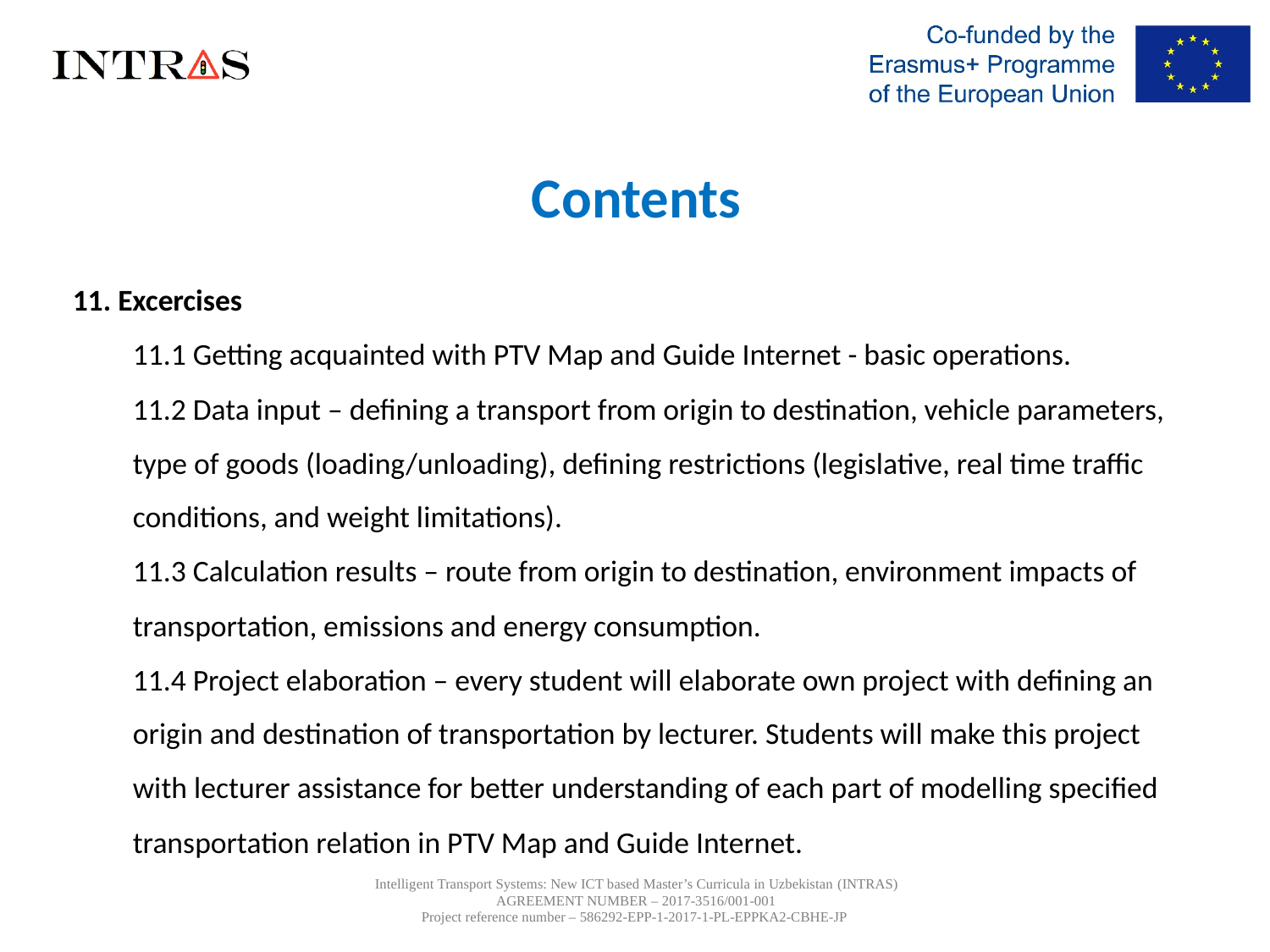

Contents
11. Excercises
11.1 Getting acquainted with PTV Map and Guide Internet - basic operations.
11.2 Data input – defining a transport from origin to destination, vehicle parameters, type of goods (loading/unloading), defining restrictions (legislative, real time traffic conditions, and weight limitations).
11.3 Calculation results – route from origin to destination, environment impacts of transportation, emissions and energy consumption.
11.4 Project elaboration – every student will elaborate own project with defining an origin and destination of transportation by lecturer. Students will make this project with lecturer assistance for better understanding of each part of modelling specified transportation relation in PTV Map and Guide Internet.
Intelligent Transport Systems: New ICT based Master’s Curricula in Uzbekistan (INTRAS)
AGREEMENT NUMBER – 2017-3516/001-001
Project reference number – 586292-EPP-1-2017-1-PL-EPPKA2-CBHE-JP